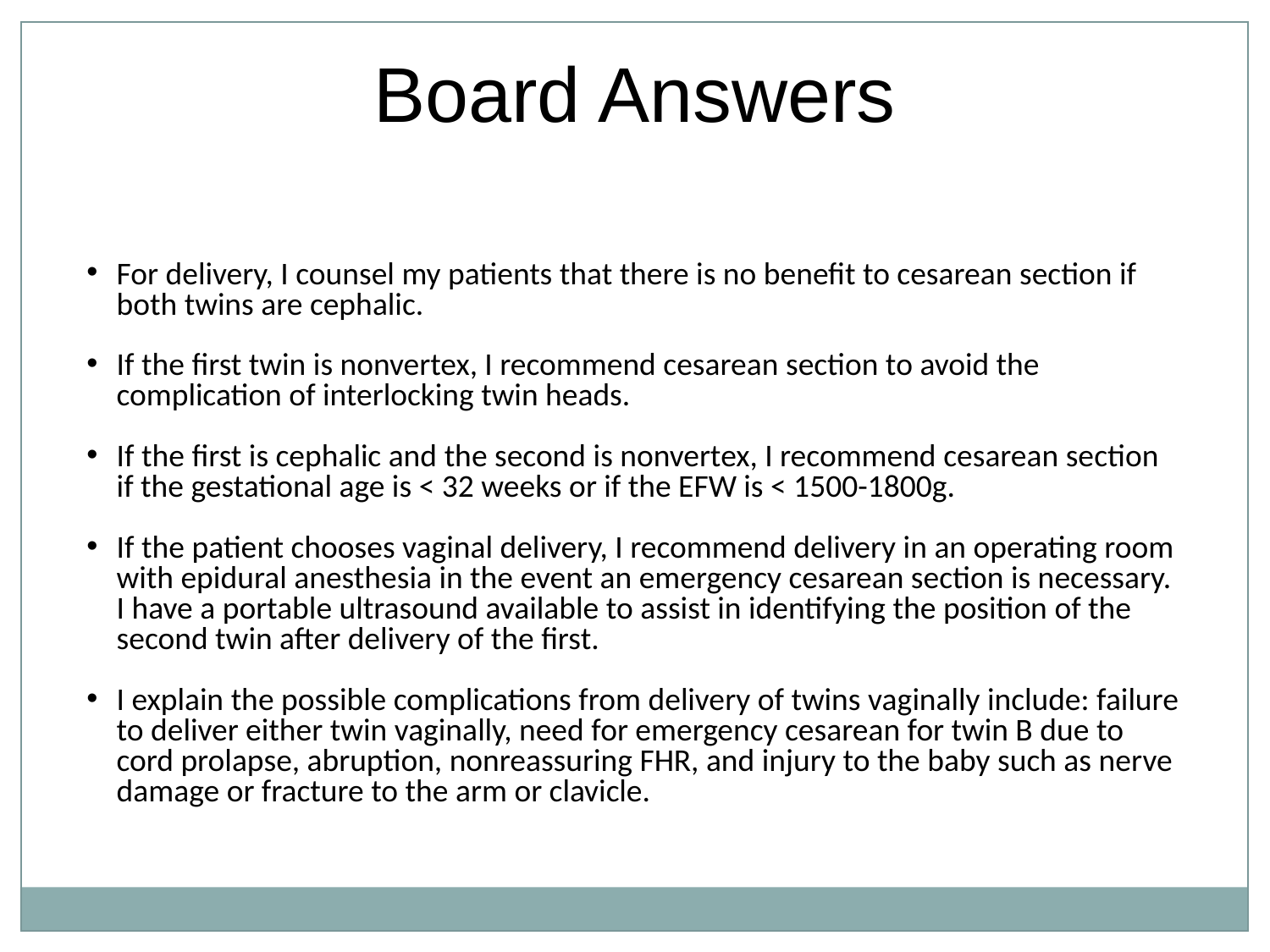

Board Answers
For delivery, I counsel my patients that there is no benefit to cesarean section if both twins are cephalic.

If the first twin is nonvertex, I recommend cesarean section to avoid the complication of interlocking twin heads.

If the first is cephalic and the second is nonvertex, I recommend cesarean section if the gestational age is < 32 weeks or if the EFW is < 1500-1800g.

If the patient chooses vaginal delivery, I recommend delivery in an operating room with epidural anesthesia in the event an emergency cesarean section is necessary.  I have a portable ultrasound available to assist in identifying the position of the second twin after delivery of the first.

I explain the possible complications from delivery of twins vaginally include: failure to deliver either twin vaginally, need for emergency cesarean for twin B due to cord prolapse, abruption, nonreassuring FHR, and injury to the baby such as nerve damage or fracture to the arm or clavicle.